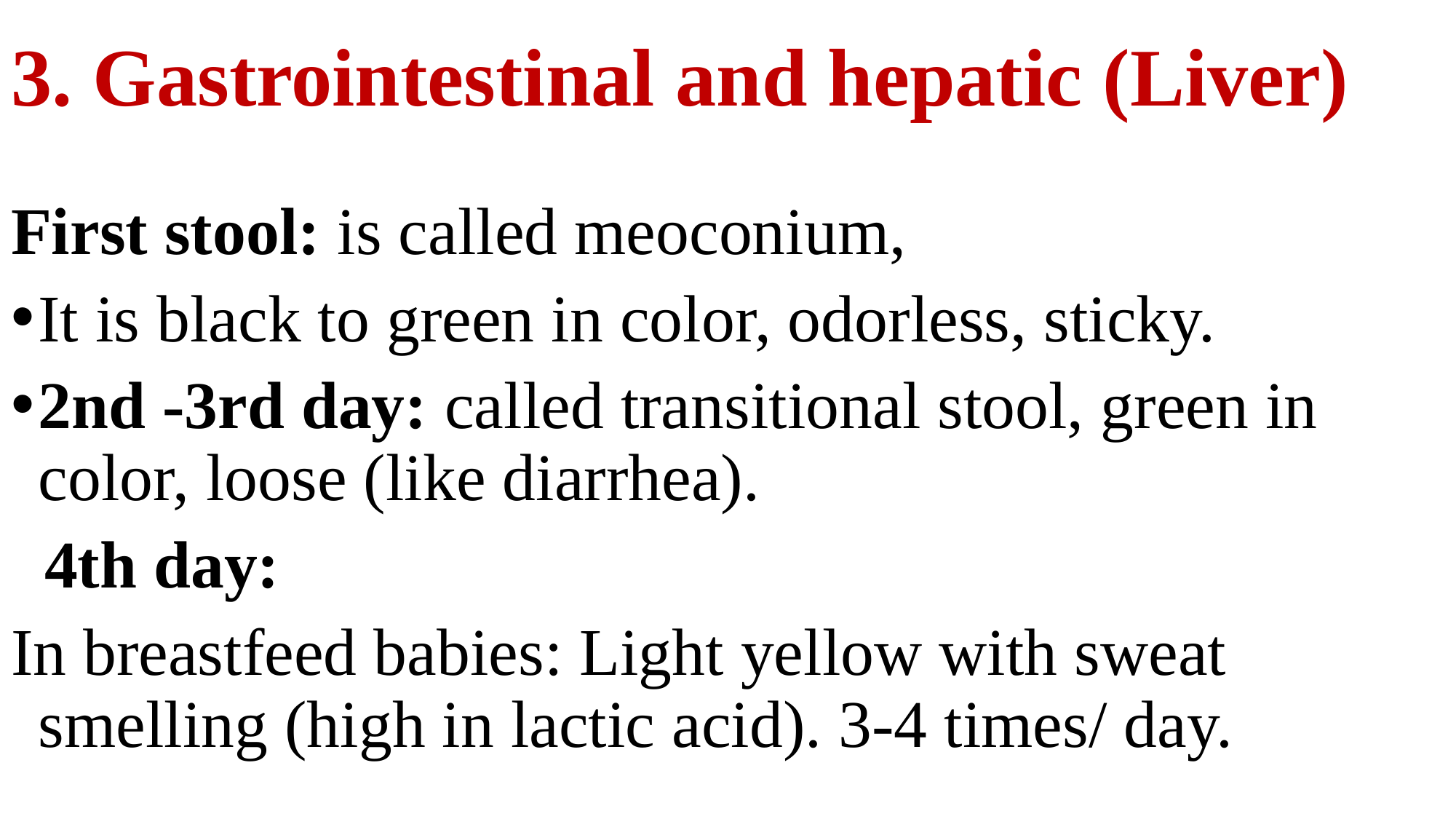

# 3. Gastrointestinal and hepatic (Liver)
First stool: is called meoconium,
It is black to green in color, odorless, sticky.
2nd -3rd day: called transitional stool, green in color, loose (like diarrhea).
  4th day:
In breastfeed babies: Light yellow with sweat smelling (high in lactic acid). 3-4 times/ day.